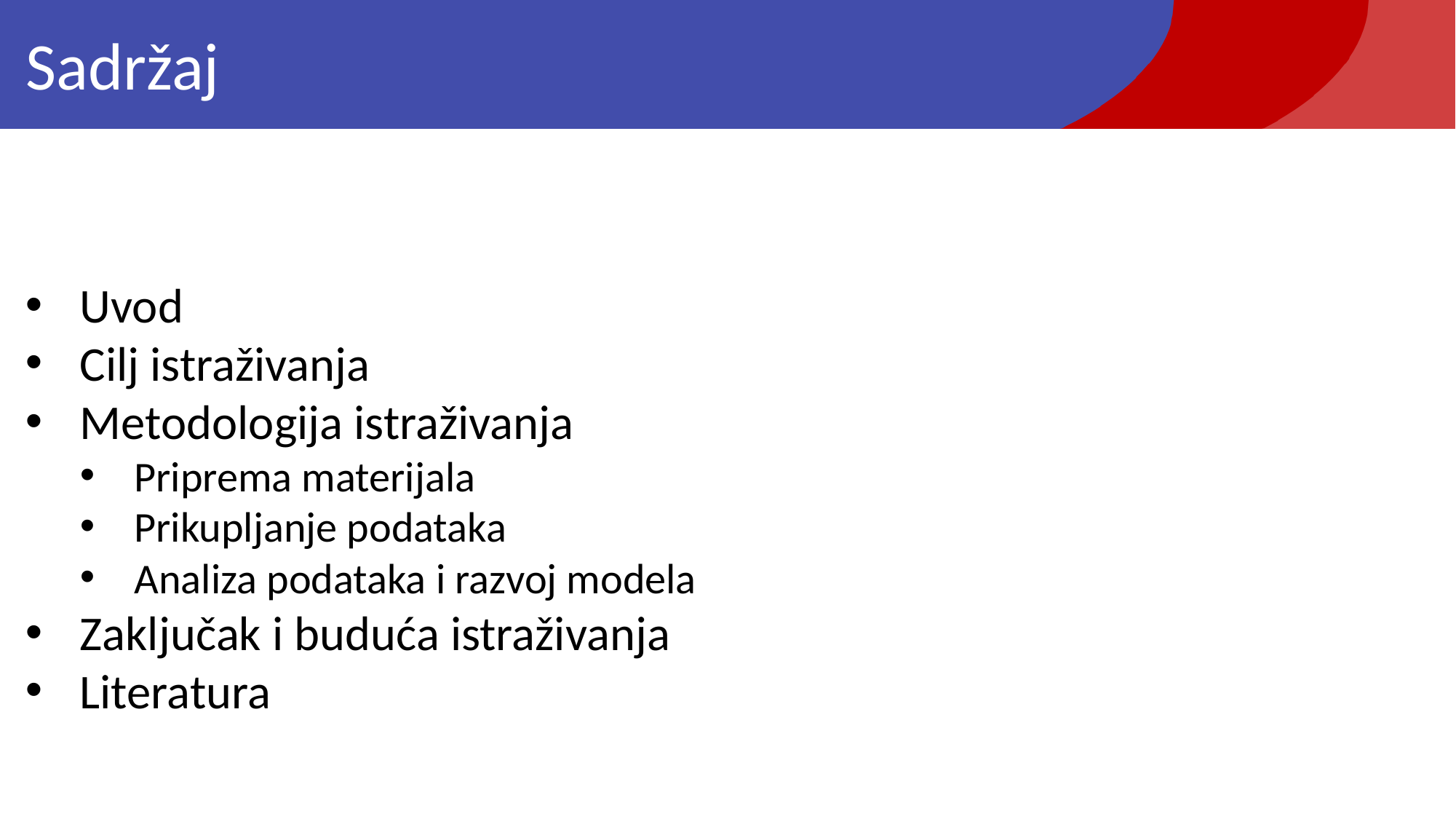

# Sadržaj
Uvod
Cilj istraživanja
Metodologija istraživanja
Priprema materijala
Prikupljanje podataka
Analiza podataka i razvoj modela
Zaključak i buduća istraživanja
Literatura